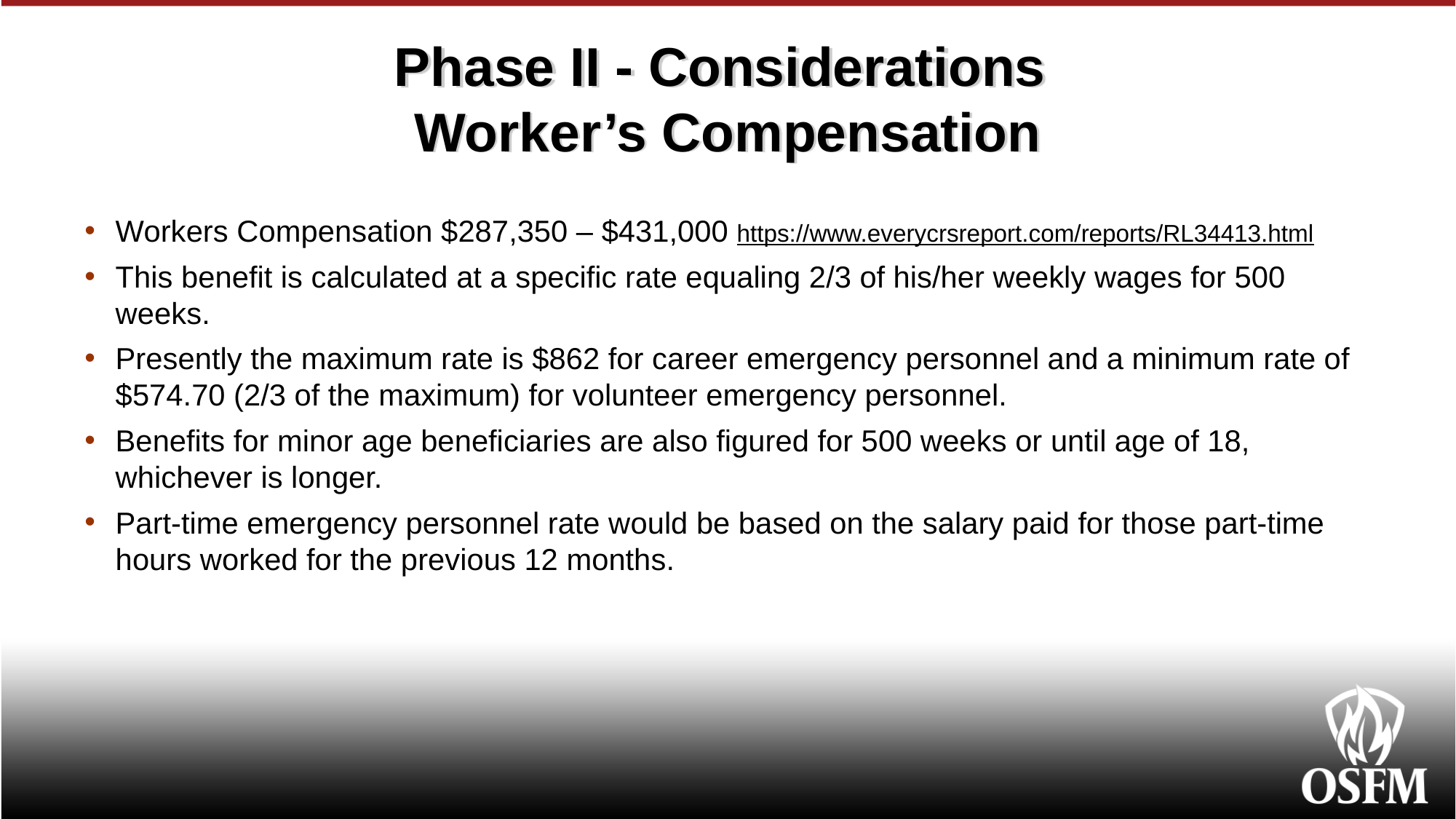

# Phase II - Considerations Worker’s Compensation
Workers Compensation $287,350 – $431,000 https://www.everycrsreport.com/reports/RL34413.html
This benefit is calculated at a specific rate equaling 2/3 of his/her weekly wages for 500 weeks.
Presently the maximum rate is $862 for career emergency personnel and a minimum rate of $574.70 (2/3 of the maximum) for volunteer emergency personnel.
Benefits for minor age beneficiaries are also figured for 500 weeks or until age of 18, whichever is longer.
Part-time emergency personnel rate would be based on the salary paid for those part-time hours worked for the previous 12 months.